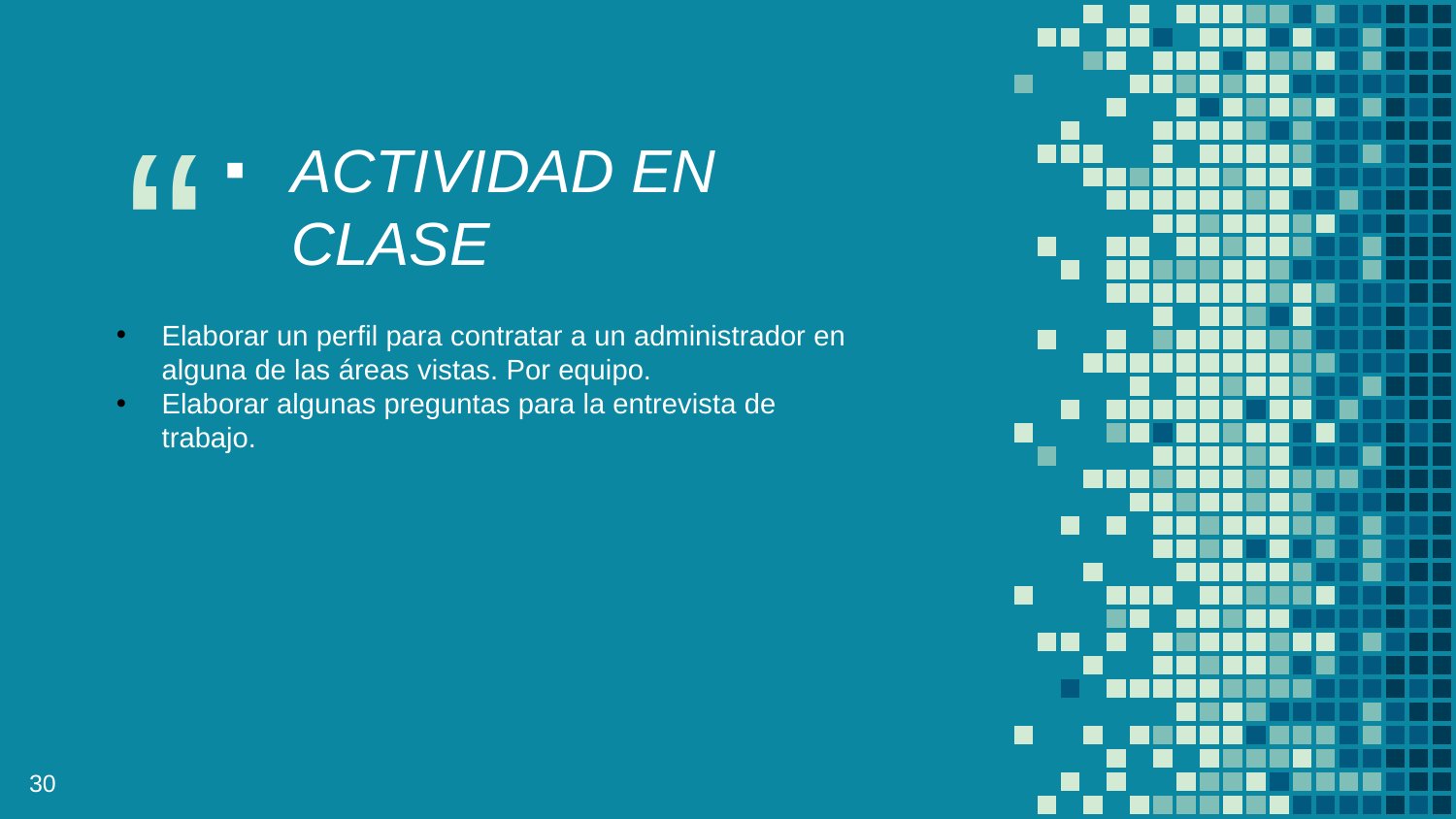

ACTIVIDAD EN CLASE
Elaborar un perfil para contratar a un administrador en alguna de las áreas vistas. Por equipo.
Elaborar algunas preguntas para la entrevista de trabajo.
30